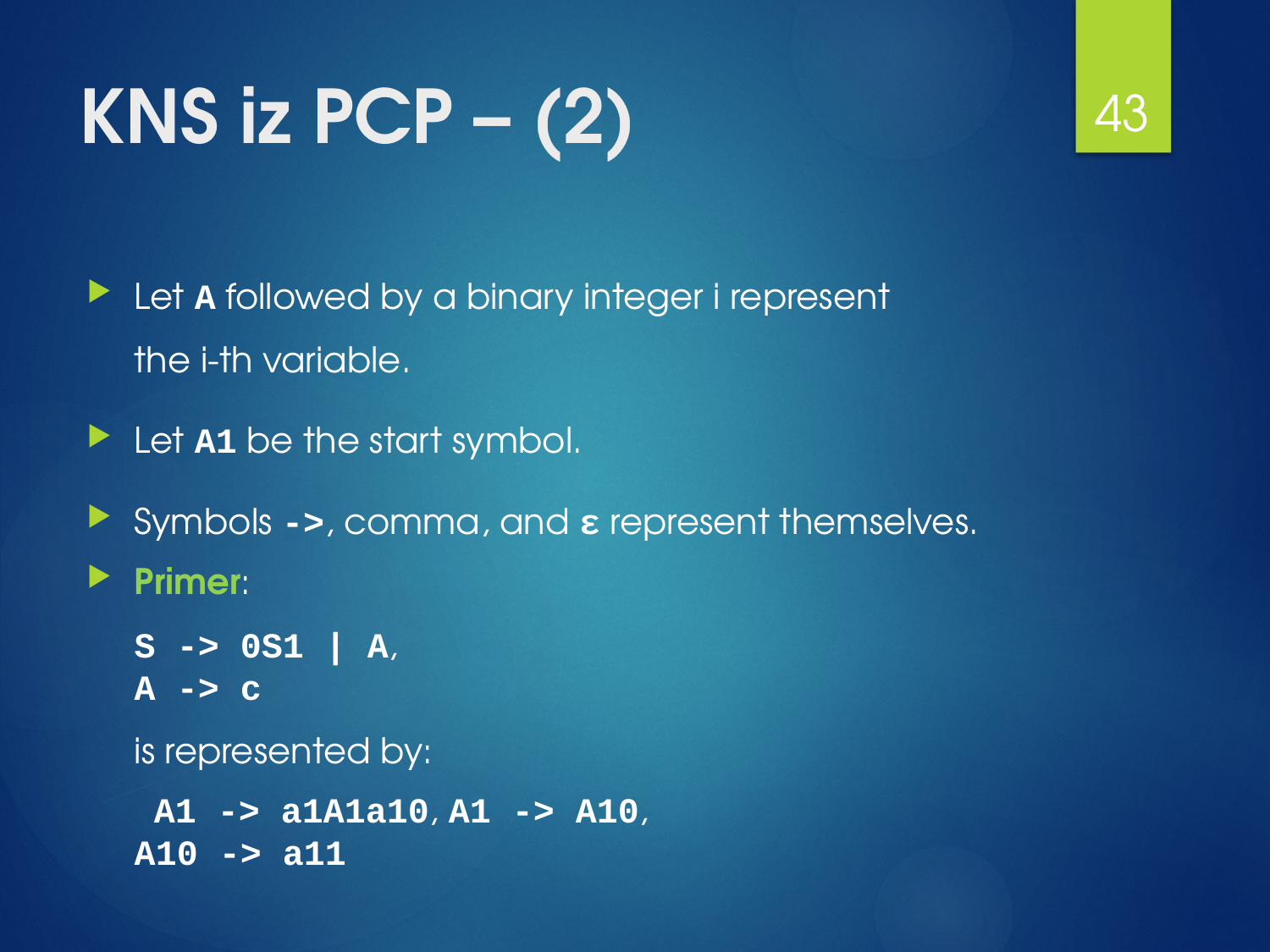

43
# KNS iz PCP – (2)
Let A followed by a binary integer i represent
the i-th variable.
Let A1 be the start symbol.
Symbols ->, comma, and ε represent themselves.
Primer:
S -> 0S1 | A,
A -> c
is represented by:
  A1 -> a1A1a10, A1 -> A10,
A10 -> a11